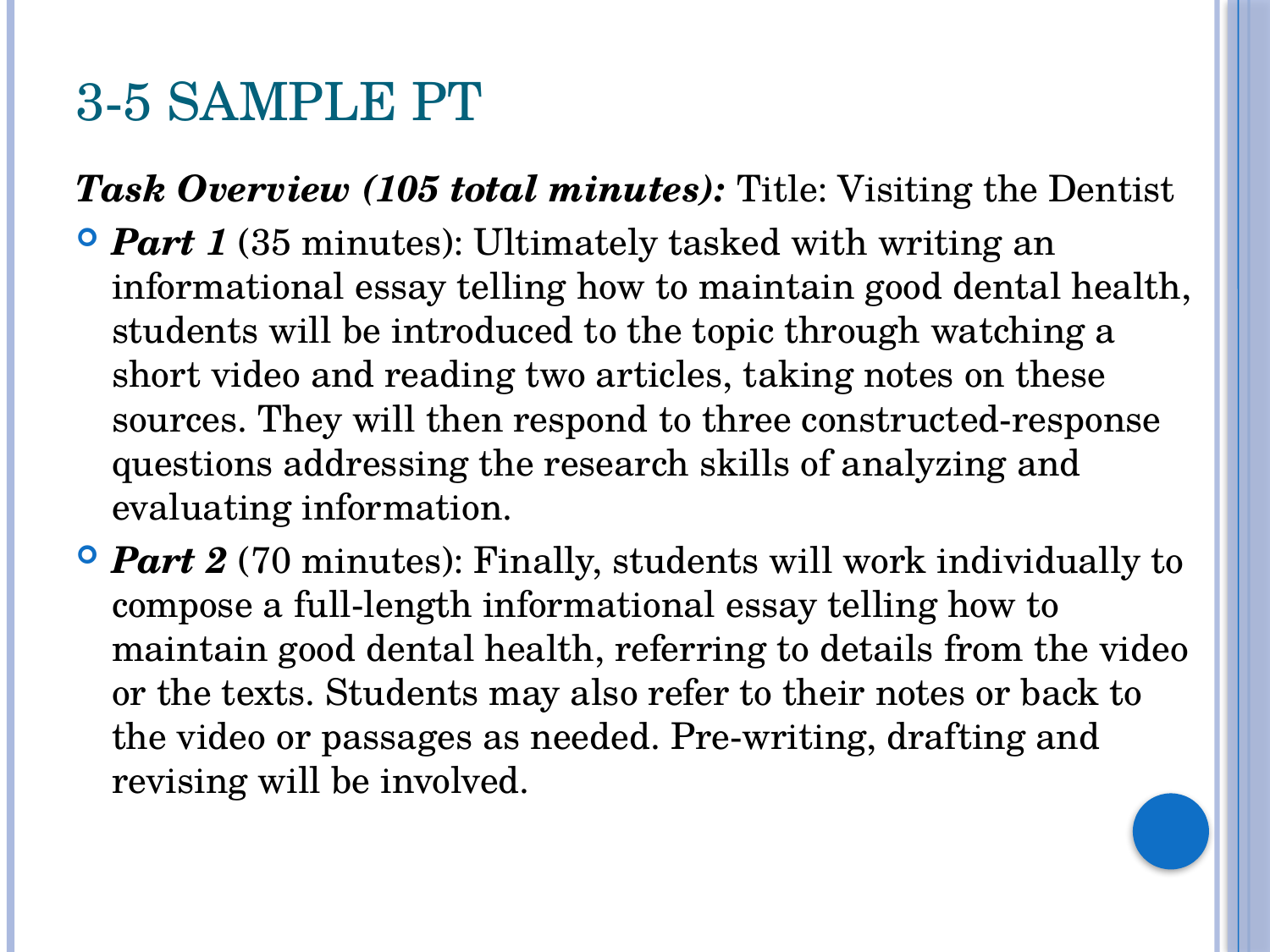

# 3-5 Sample PT
Task Overview (105 total minutes): Title: Visiting the Dentist
Part 1 (35 minutes): Ultimately tasked with writing an informational essay telling how to maintain good dental health, students will be introduced to the topic through watching a short video and reading two articles, taking notes on these sources. They will then respond to three constructed-response questions addressing the research skills of analyzing and evaluating information.
Part 2 (70 minutes): Finally, students will work individually to compose a full-length informational essay telling how to maintain good dental health, referring to details from the video or the texts. Students may also refer to their notes or back to the video or passages as needed. Pre-writing, drafting and revising will be involved.